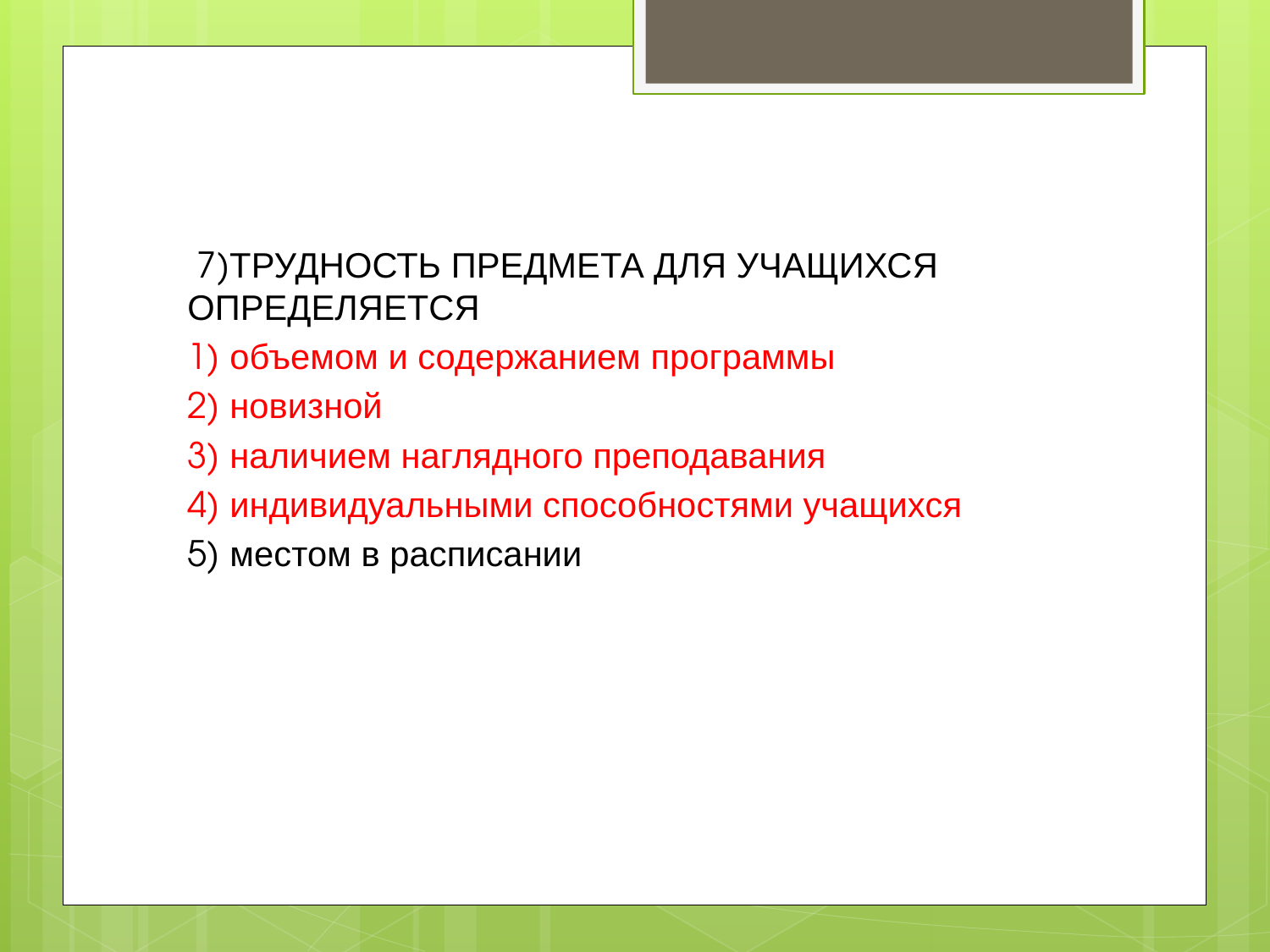

7)ТРУДНОСТЬ ПРЕДМЕТА ДЛЯ УЧАЩИХСЯ ОПРЕДЕЛЯЕТСЯ
1) объемом и содержанием программы
2) новизной
3) наличием наглядного преподавания
4) индивидуальными способностями учащихся
5) местом в расписании